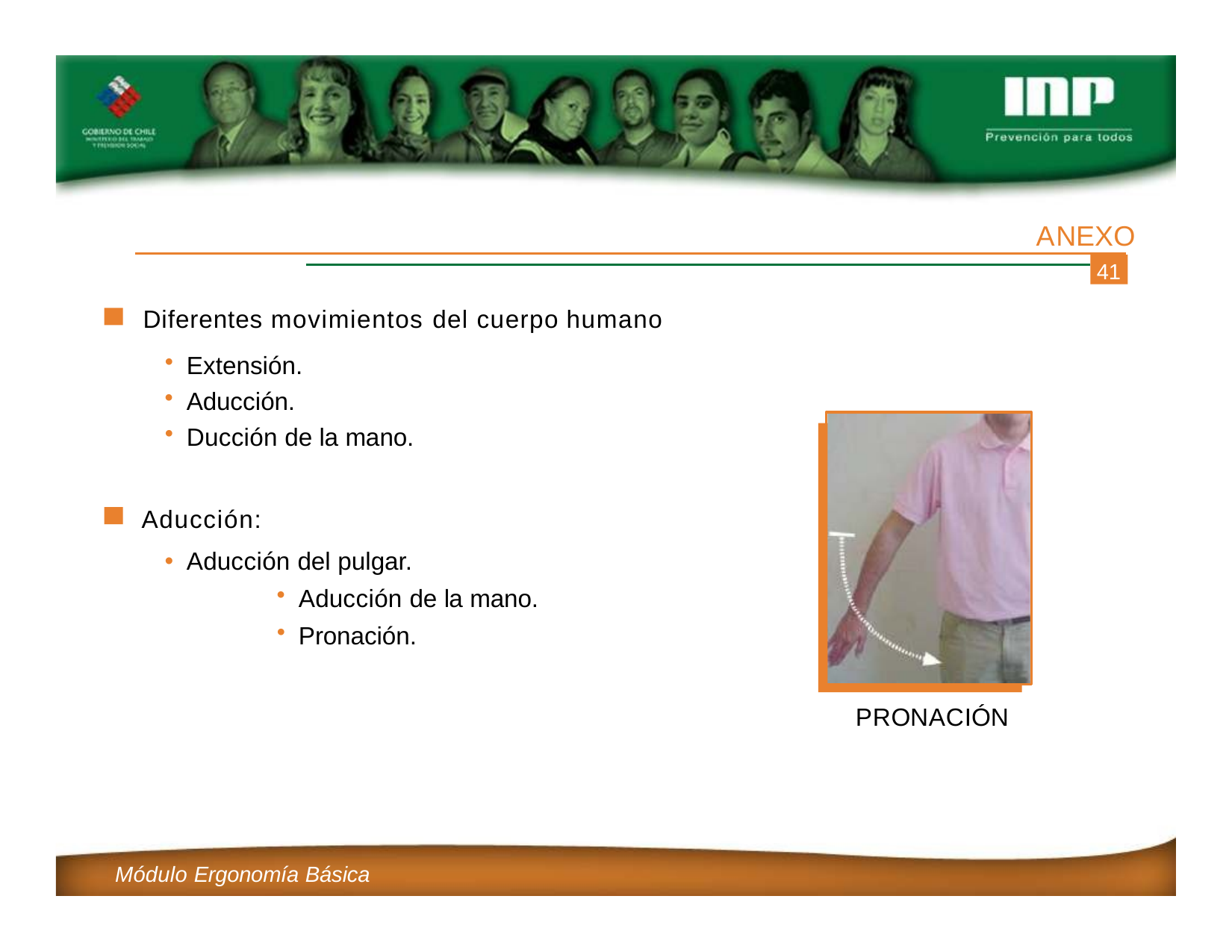

ANEXO

41

Diferentes movimientos del cuerpo humano
Extensión.
Aducción.
Ducción de la mano.

Aducción:
Aducción del pulgar.
Aducción de la mano.
Pronación.

PRONACIÓN
Módulo Ergonomía Básica